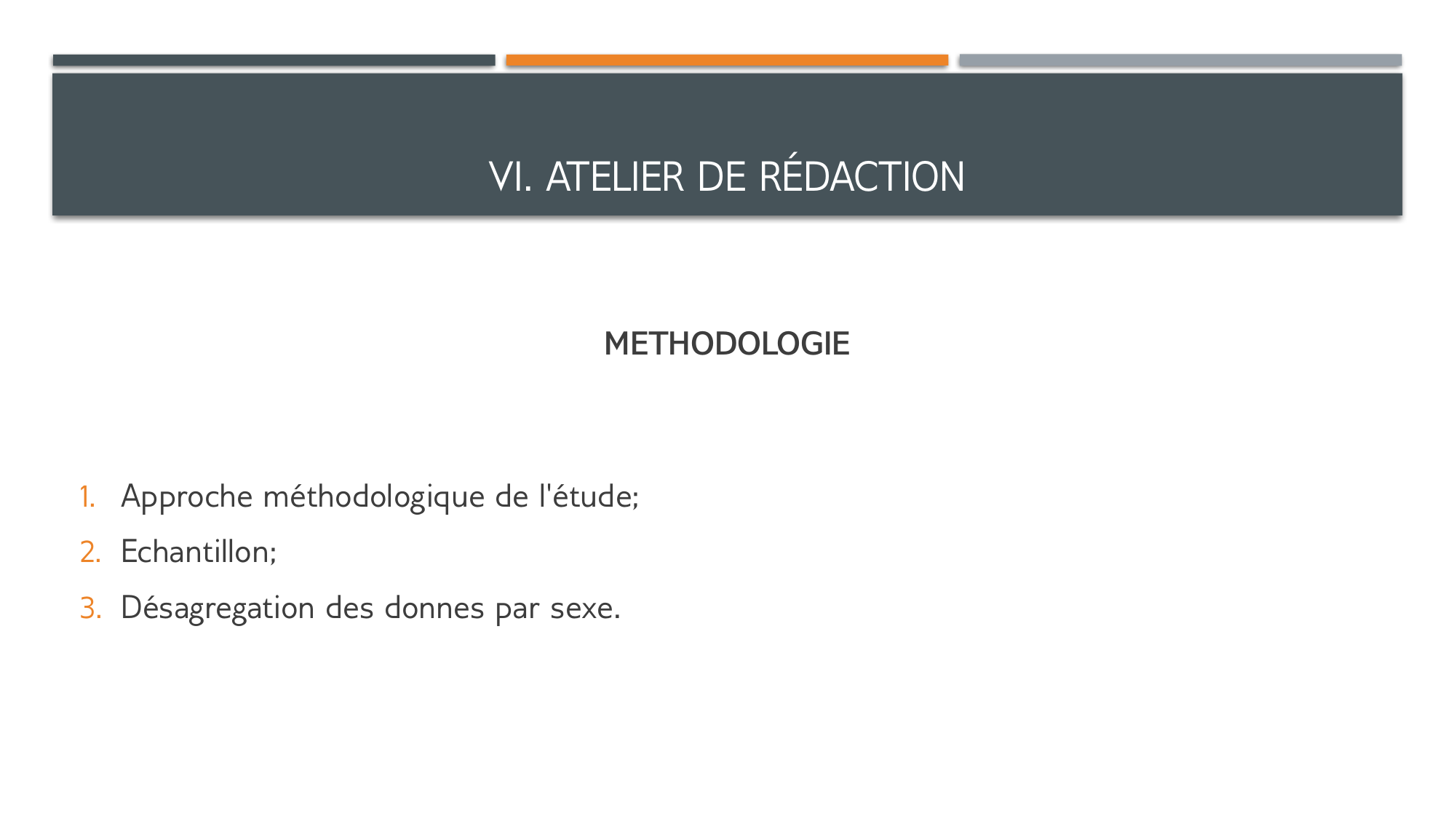

# VI. Atelier de rédaction
METHODOLOGIE

Approche méthodologique de l'étude;
Echantillon;
Désagregation des donnes par sexe.